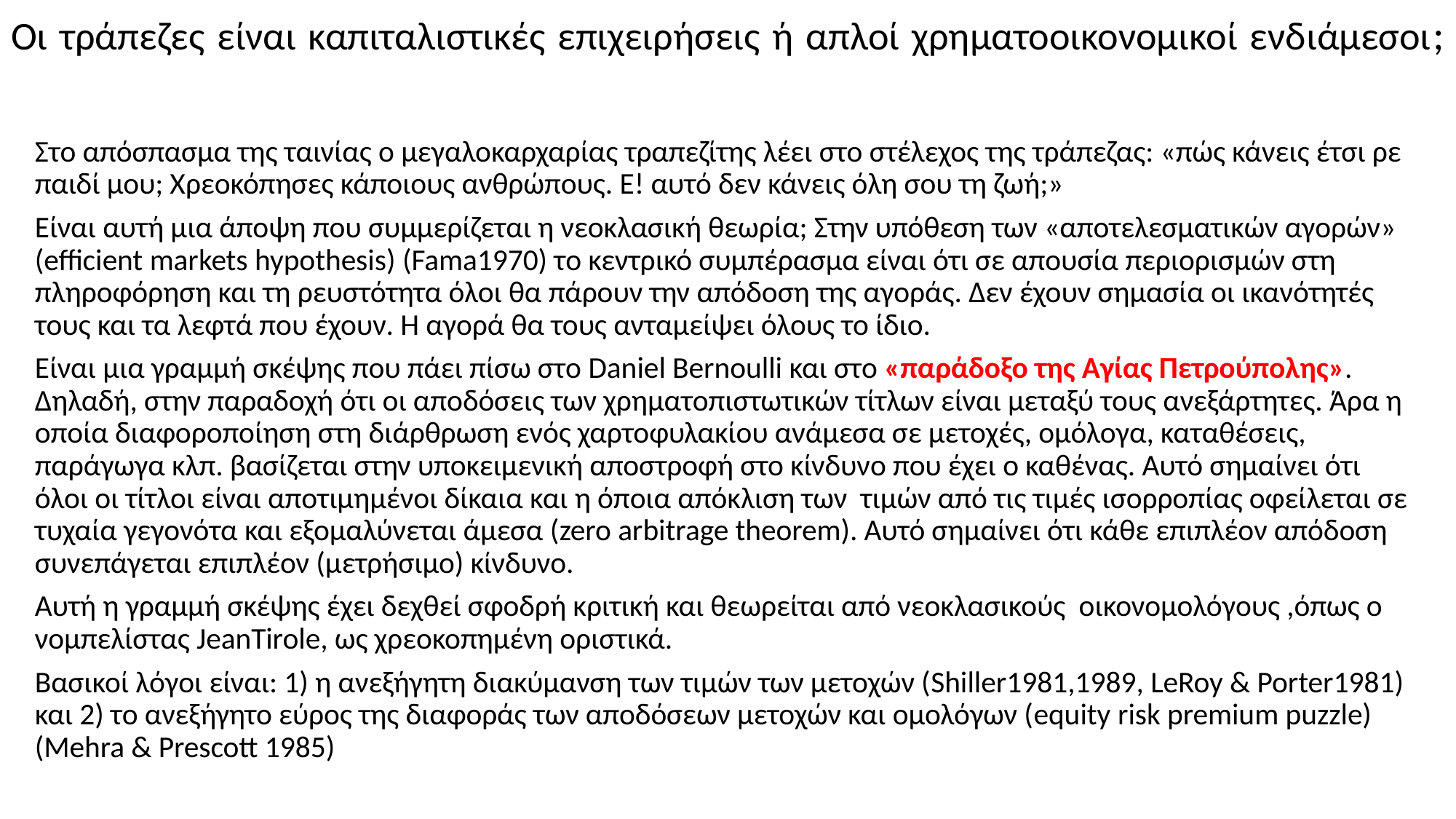

# Οι τράπεζες είναι καπιταλιστικές επιχειρήσεις ή απλοί χρηματοοικονομικοί ενδιάμεσοι;

Στο απόσπασμα της ταινίας ο μεγαλοκαρχαρίας τραπεζίτης λέει στο στέλεχος της τράπεζας: «πώς κάνεις έτσι ρε παιδί μου; Χρεοκόπησες κάποιους ανθρώπους. Ε! αυτό δεν κάνεις όλη σου τη ζωή;»
Είναι αυτή μια άποψη που συμμερίζεται η νεοκλασική θεωρία; Στην υπόθεση των «αποτελεσματικών αγορών» (efficient markets hypothesis) (Fama1970) το κεντρικό συμπέρασμα είναι ότι σε απουσία περιορισμών στη πληροφόρηση και τη ρευστότητα όλοι θα πάρουν την απόδοση της αγοράς. Δεν έχουν σημασία οι ικανότητές τους και τα λεφτά που έχουν. Η αγορά θα τους ανταμείψει όλους το ίδιο.
Είναι μια γραμμή σκέψης που πάει πίσω στο Daniel Bernoulli και στο «παράδοξο της Αγίας Πετρούπολης». Δηλαδή, στην παραδοχή ότι οι αποδόσεις των χρηματοπιστωτικών τίτλων είναι μεταξύ τους ανεξάρτητες. Άρα η οποία διαφοροποίηση στη διάρθρωση ενός χαρτοφυλακίου ανάμεσα σε μετοχές, ομόλογα, καταθέσεις, παράγωγα κλπ. βασίζεται στην υποκειμενική αποστροφή στο κίνδυνο που έχει ο καθένας. Αυτό σημαίνει ότι όλοι οι τίτλοι είναι αποτιμημένοι δίκαια και η όποια απόκλιση των  τιμών από τις τιμές ισορροπίας οφείλεται σε τυχαία γεγονότα και εξομαλύνεται άμεσα (zero arbitrage theorem). Αυτό σημαίνει ότι κάθε επιπλέον απόδοση συνεπάγεται επιπλέον (μετρήσιμο) κίνδυνο.
Αυτή η γραμμή σκέψης έχει δεχθεί σφοδρή κριτική και θεωρείται από νεοκλασικούς  οικονομολόγους ,όπως ο νομπελίστας JeanTirole, ως χρεοκοπημένη οριστικά.
Βασικοί λόγοι είναι: 1) η ανεξήγητη διακύμανση των τιμών των μετοχών (Shiller1981,1989, LeRoy & Porter1981) και 2) το ανεξήγητο εύρος της διαφοράς των αποδόσεων μετοχών και ομολόγων (equity risk premium puzzle) (Mehra & Prescott 1985)